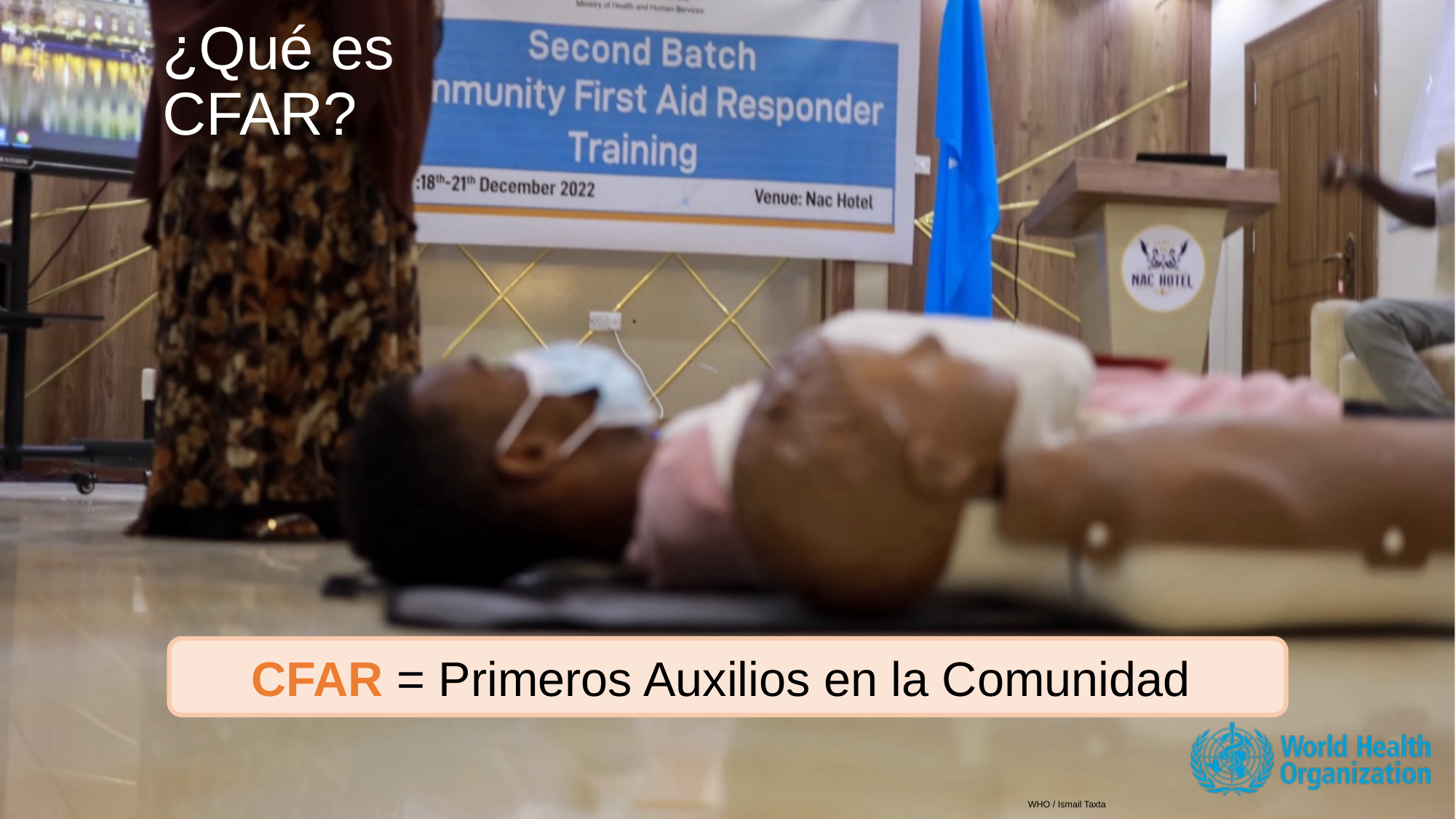

# ¿Qué es CFAR?
CFAR = Primeros Auxilios en la Comunidad
WHO / Ismail Taxta